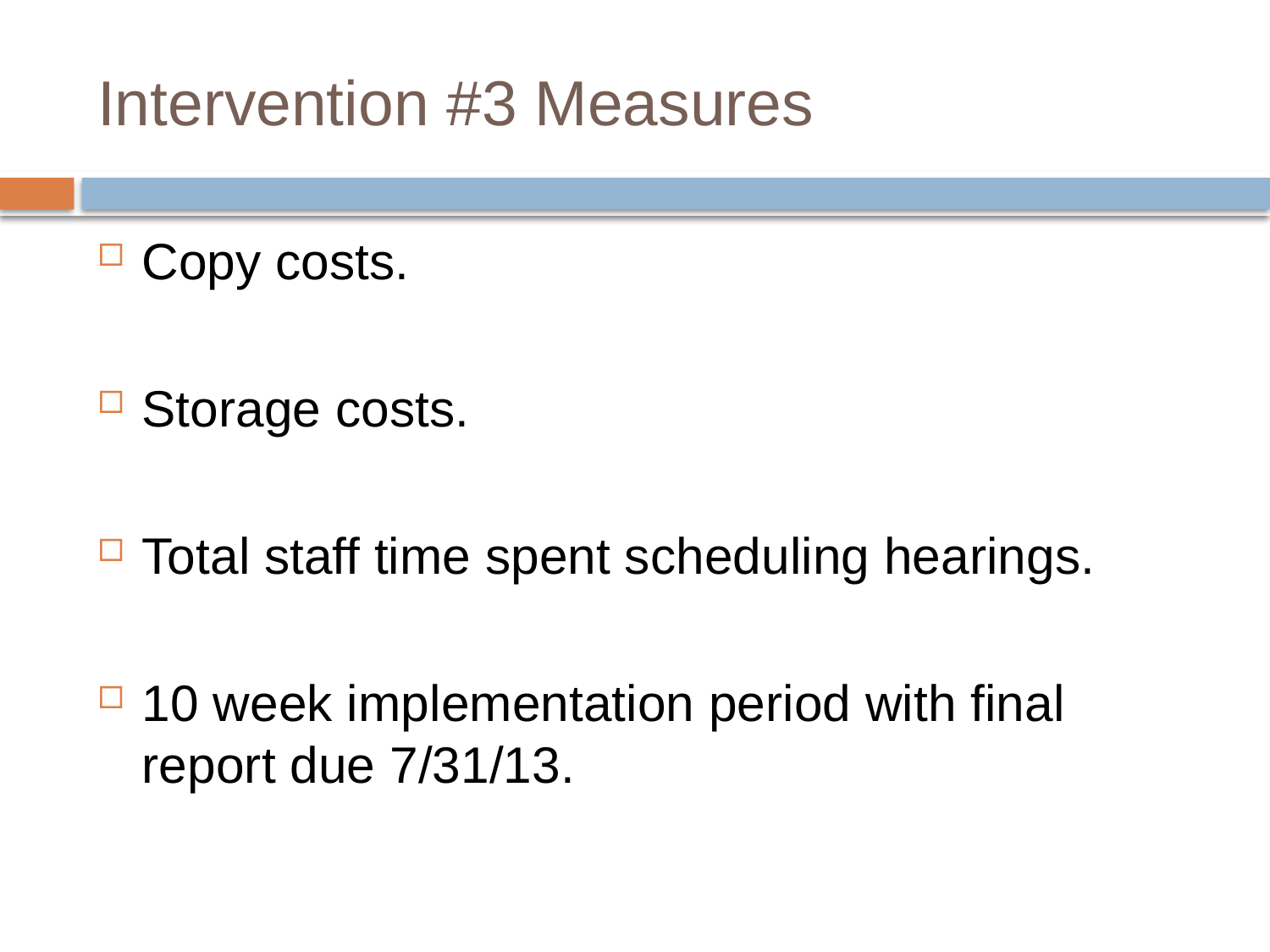

# Intervention #3 Measures
Copy costs.

Storage costs.

Total staff time spent scheduling hearings.

10 week implementation period with final report due 7/31/13.